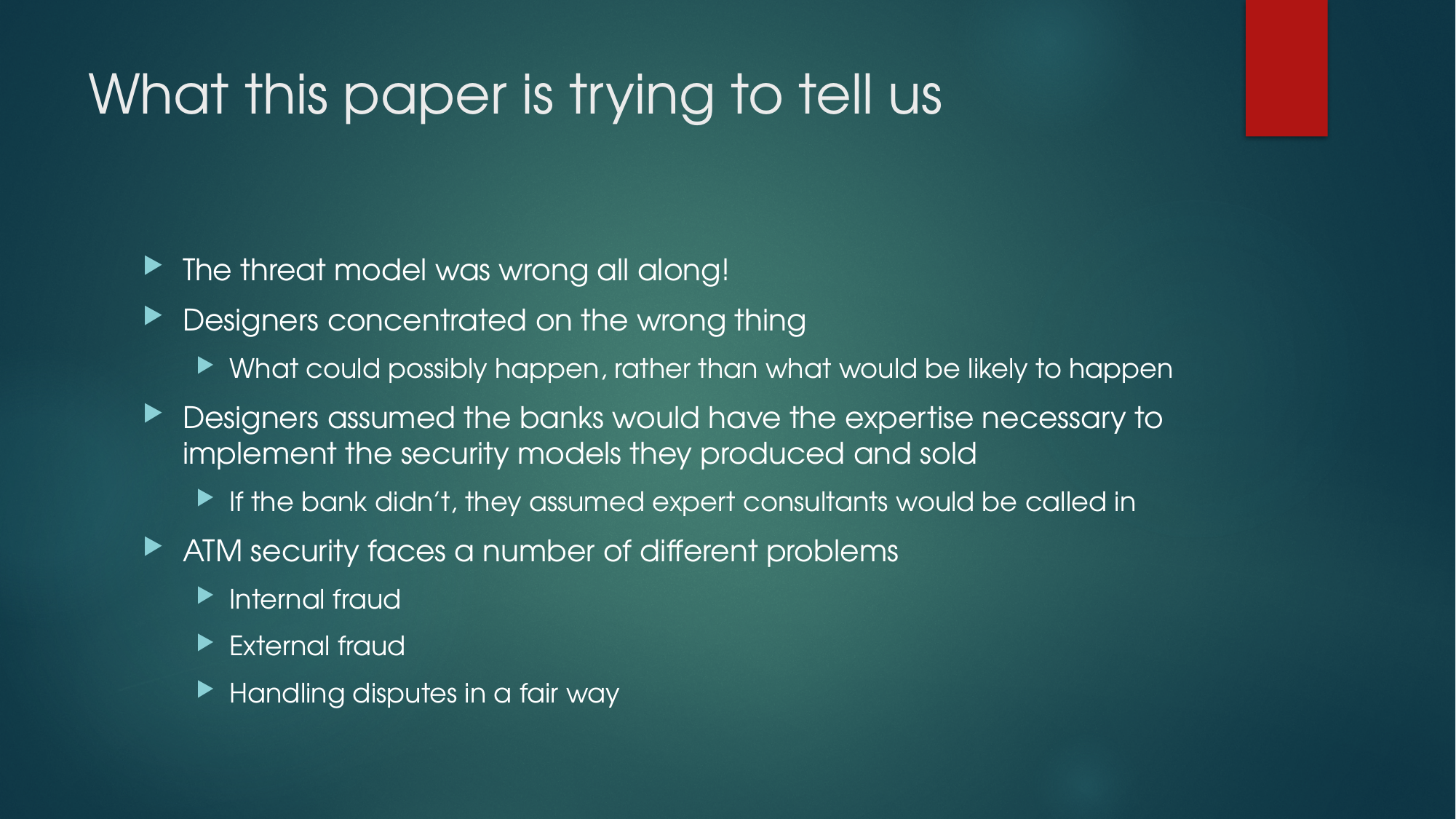

# What this paper is trying to tell us
The threat model was wrong all along!
Designers concentrated on the wrong thing
What could possibly happen, rather than what would be likely to happen
Designers assumed the banks would have the expertise necessary to implement the security models they produced and sold
If the bank didn’t, they assumed expert consultants would be called in
ATM security faces a number of different problems
Internal fraud
External fraud
Handling disputes in a fair way